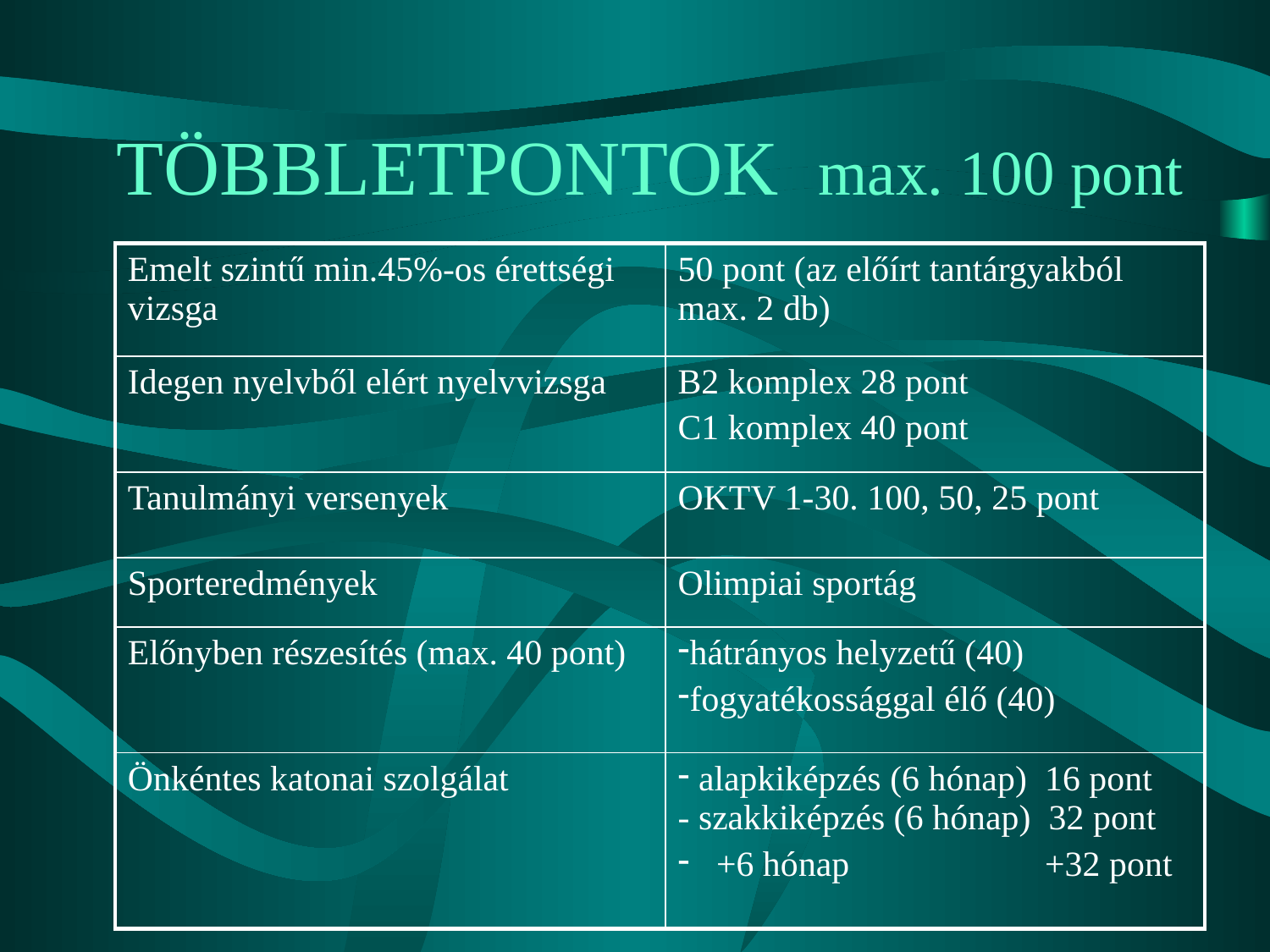

# TÖBBLETPONTOK  max. 100 pont
| Emelt szintű min.45%-os érettségi vizsga | 50 pont (az előírt tantárgyakból max. 2 db) |
| --- | --- |
| Idegen nyelvből elért nyelvvizsga | B2 komplex 28 pont C1 komplex 40 pont |
| Tanulmányi versenyek | OKTV 1-30. 100, 50, 25 pont |
| Sporteredmények | Olimpiai sportág |
| Előnyben részesítés (max. 40 pont) | hátrányos helyzetű (40) fogyatékossággal élő (40) |
| Önkéntes katonai szolgálat | alapkiképzés (6 hónap) 16 pont - szakkiképzés (6 hónap) 32 pont +6 hónap +32 pont |